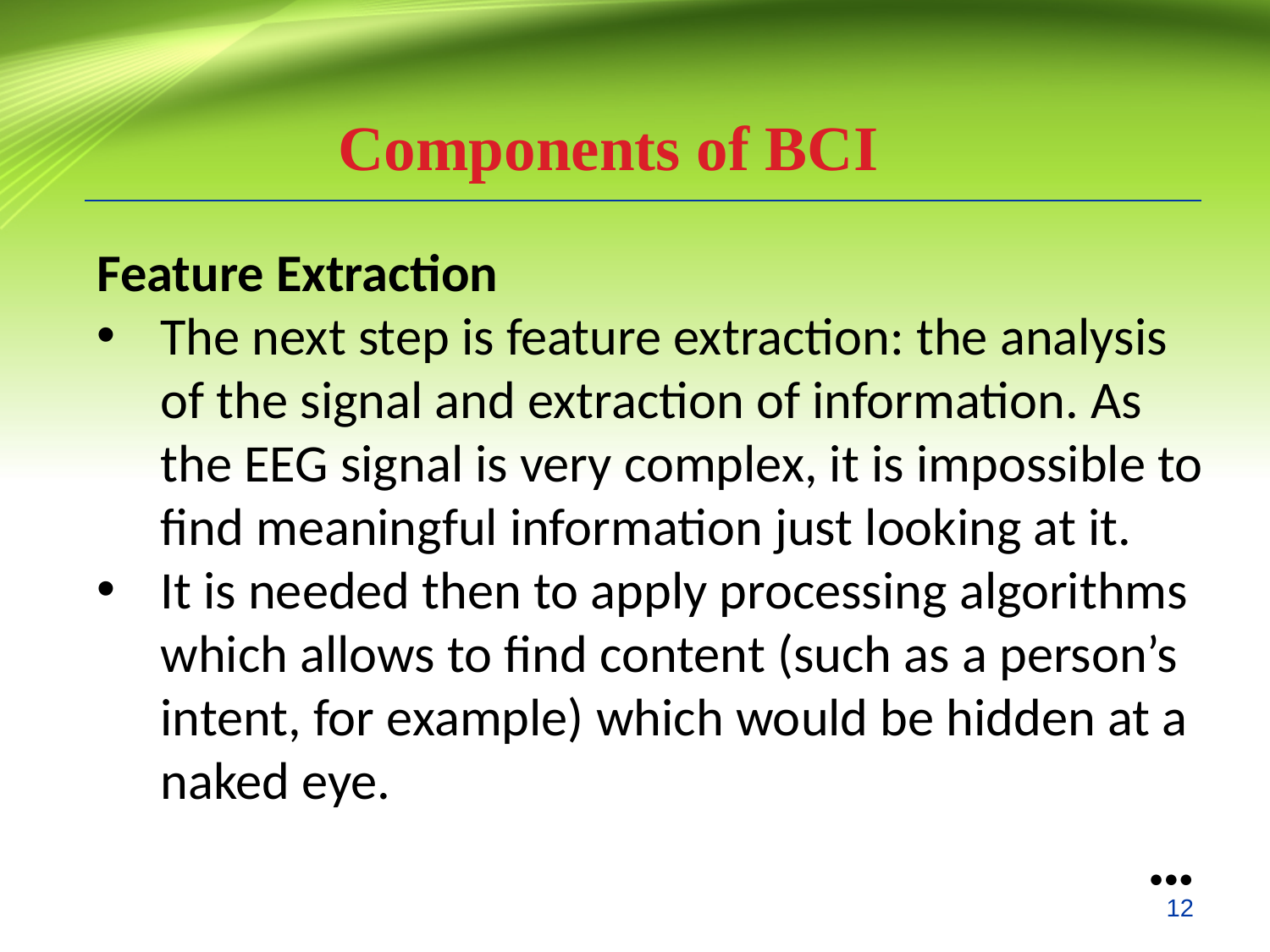

Components of BCI
Feature Extraction
The next step is feature extraction: the analysis of the signal and extraction of information. As the EEG signal is very complex, it is impossible to find meaningful information just looking at it.
It is needed then to apply processing algorithms which allows to find content (such as a person’s intent, for example) which would be hidden at a naked eye.
●●●
12